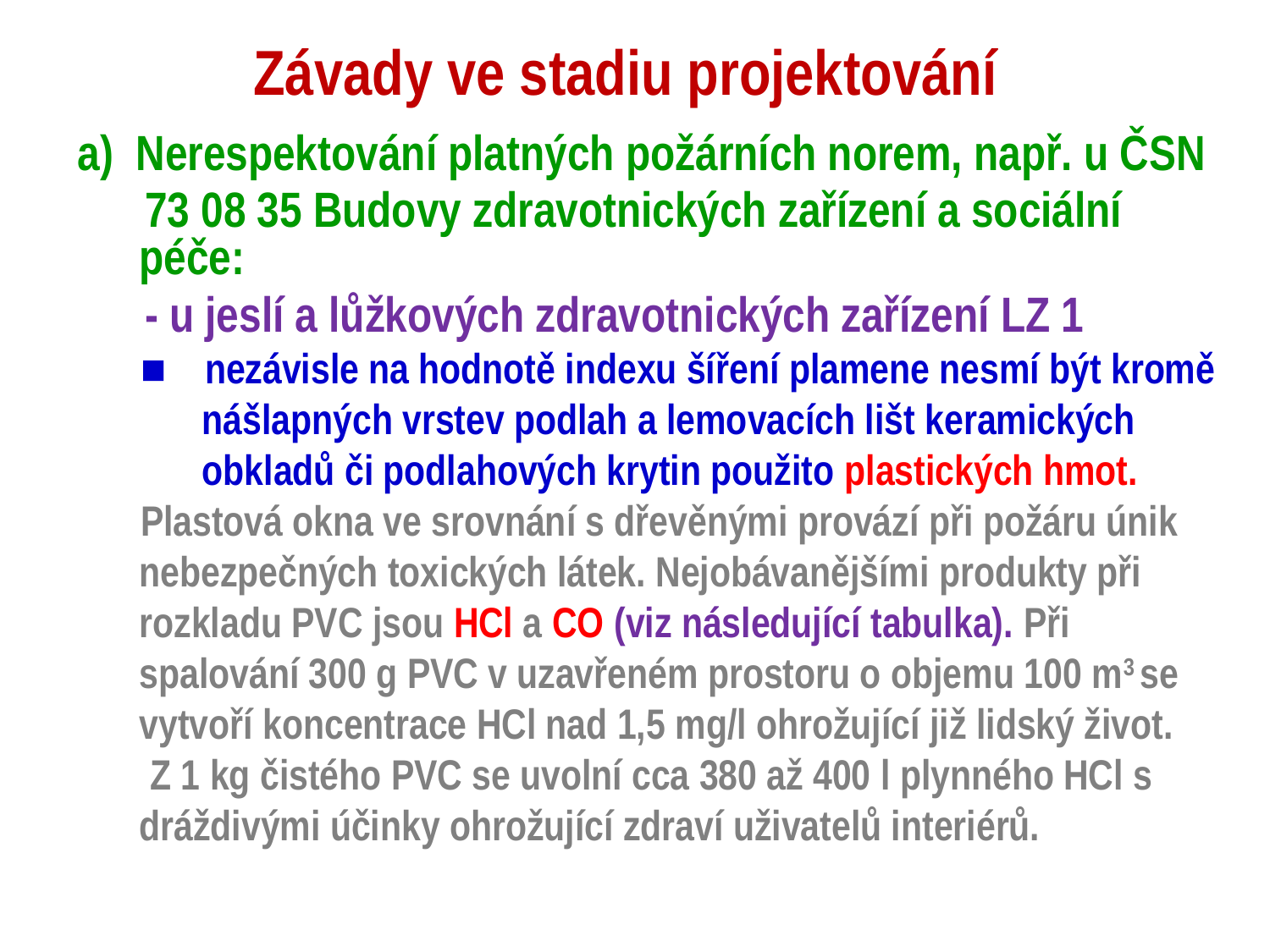

# Závady ve stadiu projektování
a)  Nerespektování platných požárních norem, např. u ČSN
      73 08 35 Budovy zdravotnických zařízení a sociální  péče:
      - u jeslí a lůžkových zdravotnických zařízení LZ 1
■    nezávisle na hodnotě indexu šíření plamene nesmí být kromě nášlapných vrstev podlah a lemovacích lišt keramických obkladů či podlahových krytin použito plastických hmot.
Plastová okna ve srovnání s dřevěnými provází při požáru únik nebezpečných toxických látek. Nejobávanějšími produkty při rozkladu PVC jsou HCl a CO (viz následující tabulka). Při spalování 300 g PVC v uzavřeném prostoru o objemu 100 m3 se vytvoří koncentrace HCl nad 1,5 mg/l ohrožující již lidský život.
 Z 1 kg čistého PVC se uvolní cca 380 až 400 l plynného HCl s dráždivými účinky ohrožující zdraví uživatelů interiérů.